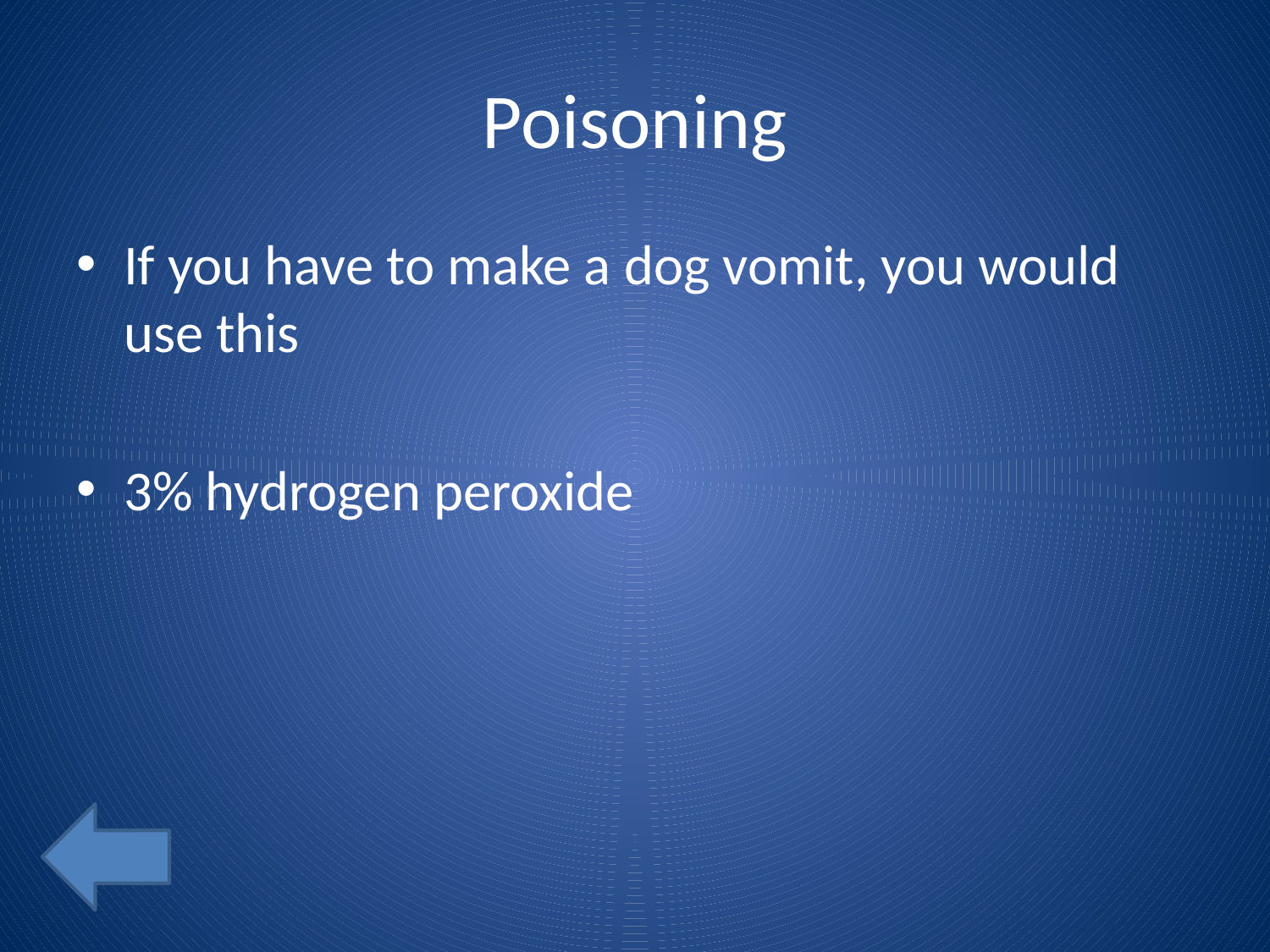

# Poisoning
If you have to make a dog vomit, you would use this

3% hydrogen peroxide